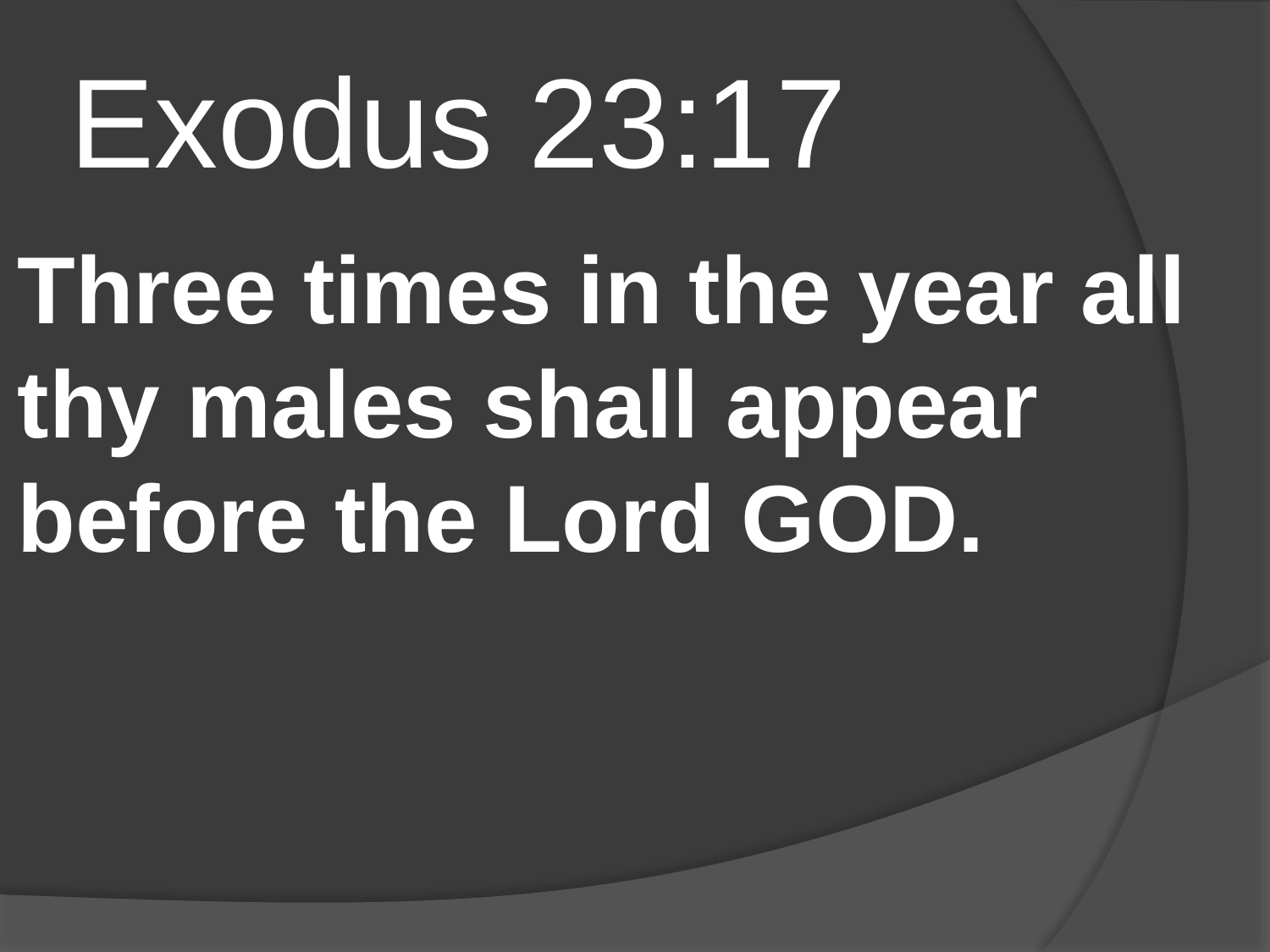

# Exodus 23:17
Three times in the year all thy males shall appear before the Lord GOD.